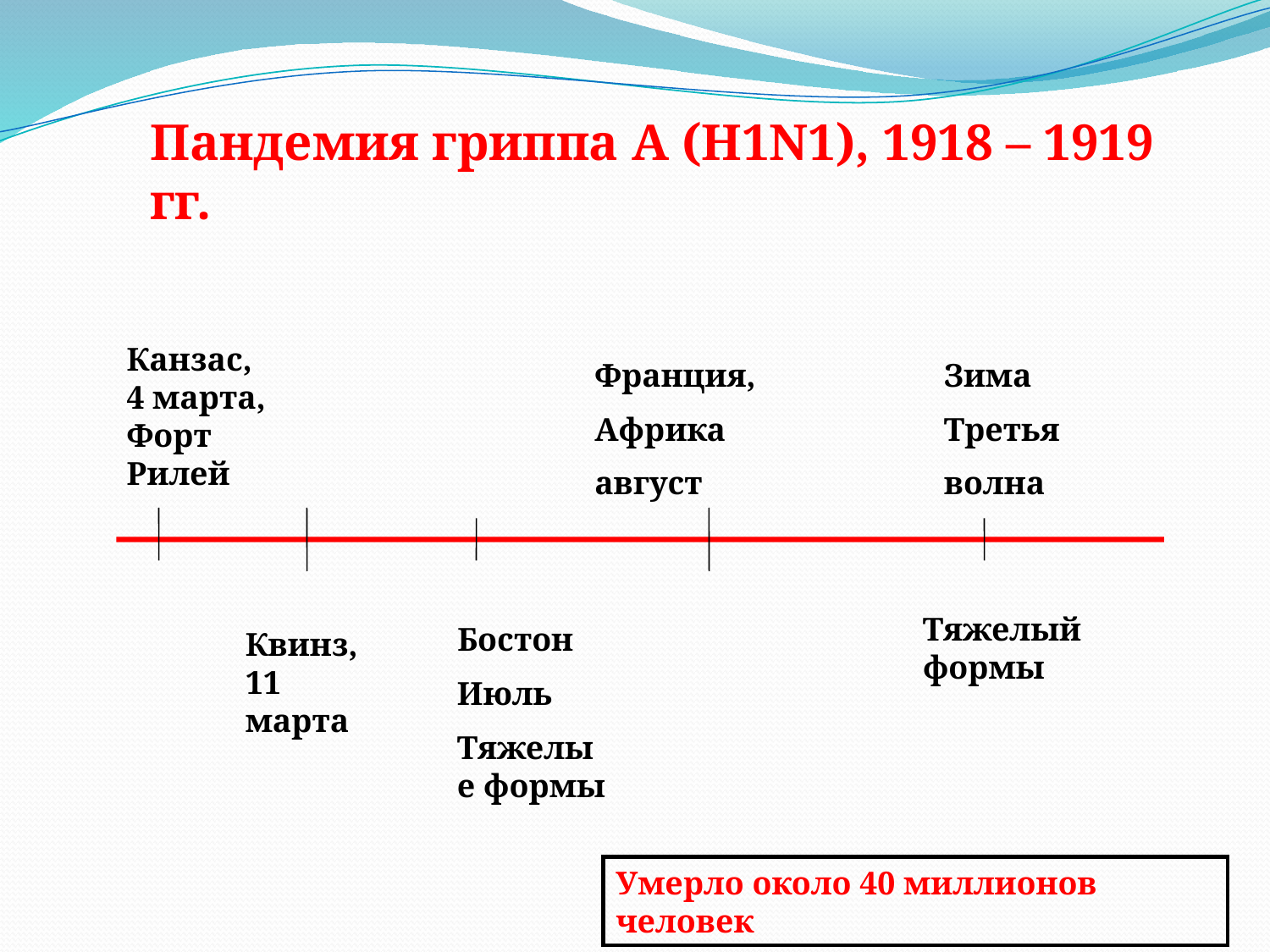

Пандемия гриппа А (H1N1), 1918 – 1919 гг.
Канзас,
4 марта,
Форт Рилей
Франция,
Африка
август

Зима
Третья
волна

Тяжелый
формы

Бостон
Июль
Тяжелые формы

Квинз,
11 марта
Умерло около 40 миллионов человек